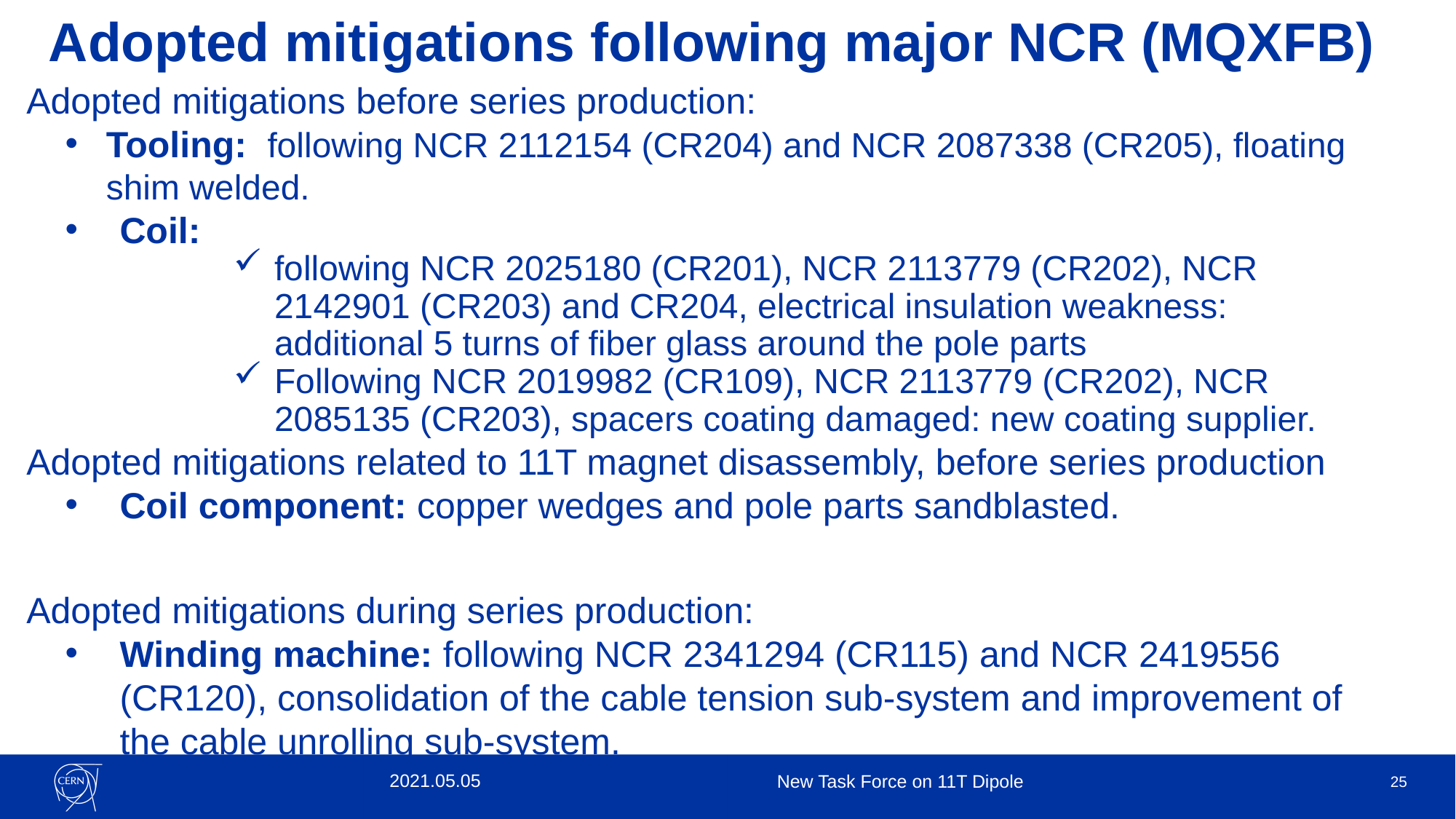

# Adopted mitigations following major NCR (MQXFB)
Adopted mitigations before series production:
Tooling:  following NCR 2112154 (CR204) and NCR 2087338 (CR205), floating shim welded.
Coil:
following NCR 2025180 (CR201), NCR 2113779 (CR202), NCR 2142901 (CR203) and CR204, electrical insulation weakness: additional 5 turns of fiber glass around the pole parts
Following NCR 2019982 (CR109), NCR 2113779 (CR202), NCR 2085135 (CR203), spacers coating damaged: new coating supplier.
Adopted mitigations related to 11T magnet disassembly, before series production
Coil component: copper wedges and pole parts sandblasted.

Adopted mitigations during series production:
Winding machine: following NCR 2341294 (CR115) and NCR 2419556 (CR120), consolidation of the cable tension sub-system and improvement of the cable unrolling sub-system.

2021.05.05
New Task Force on 11T Dipole
25